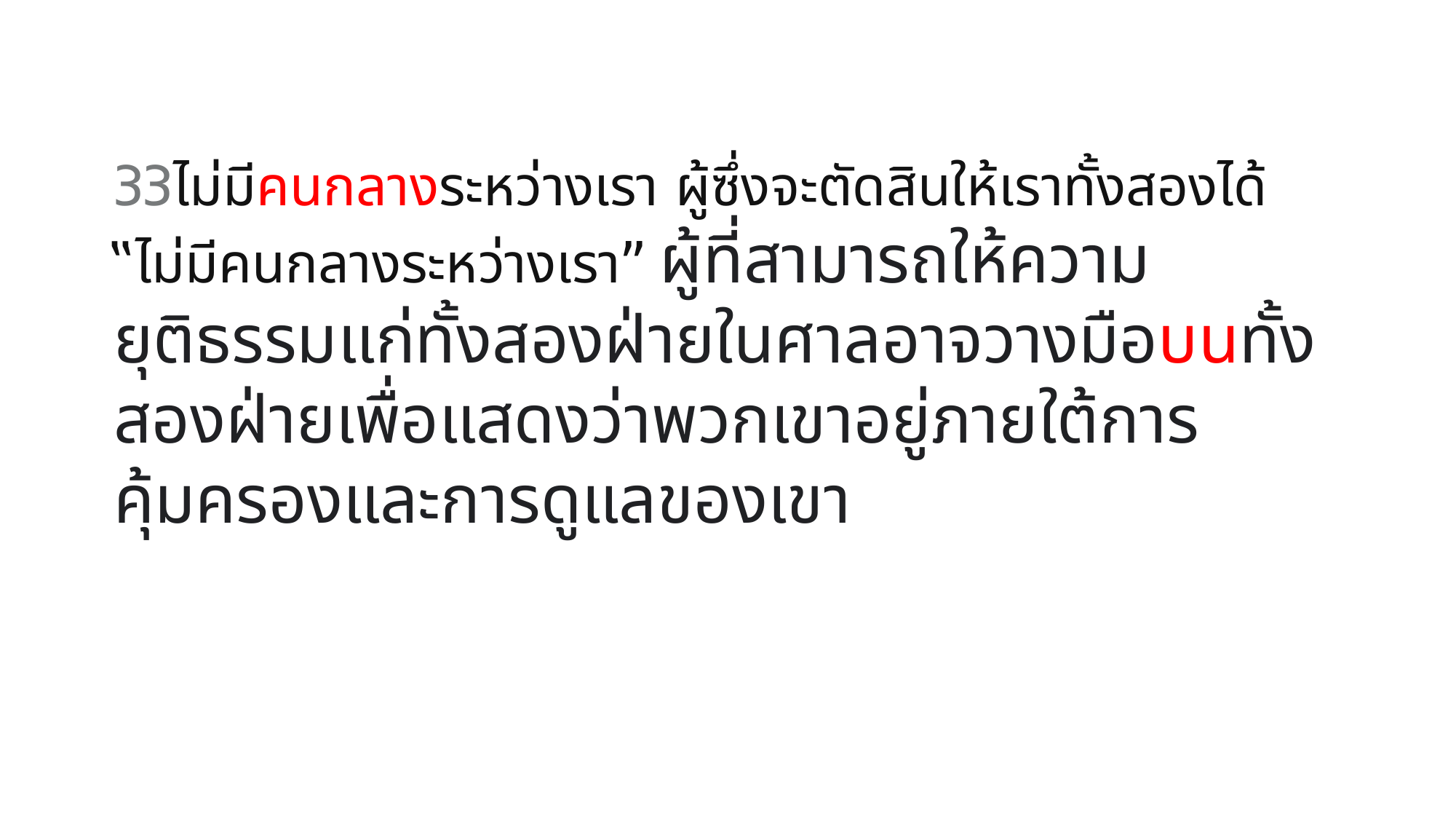

33ไม่มีคนกลางระหว่างเรา ผู้ซึ่งจะตัดสินให้เราทั้งสองได้
“ไม่มีคนกลางระหว่างเรา” ผู้ที่สามารถให้ความยุติธรรมแก่ทั้งสองฝ่ายในศาลอาจวางมือบนทั้งสองฝ่ายเพื่อแสดงว่าพวกเขาอยู่ภายใต้การคุ้มครองและการดูแลของเขา